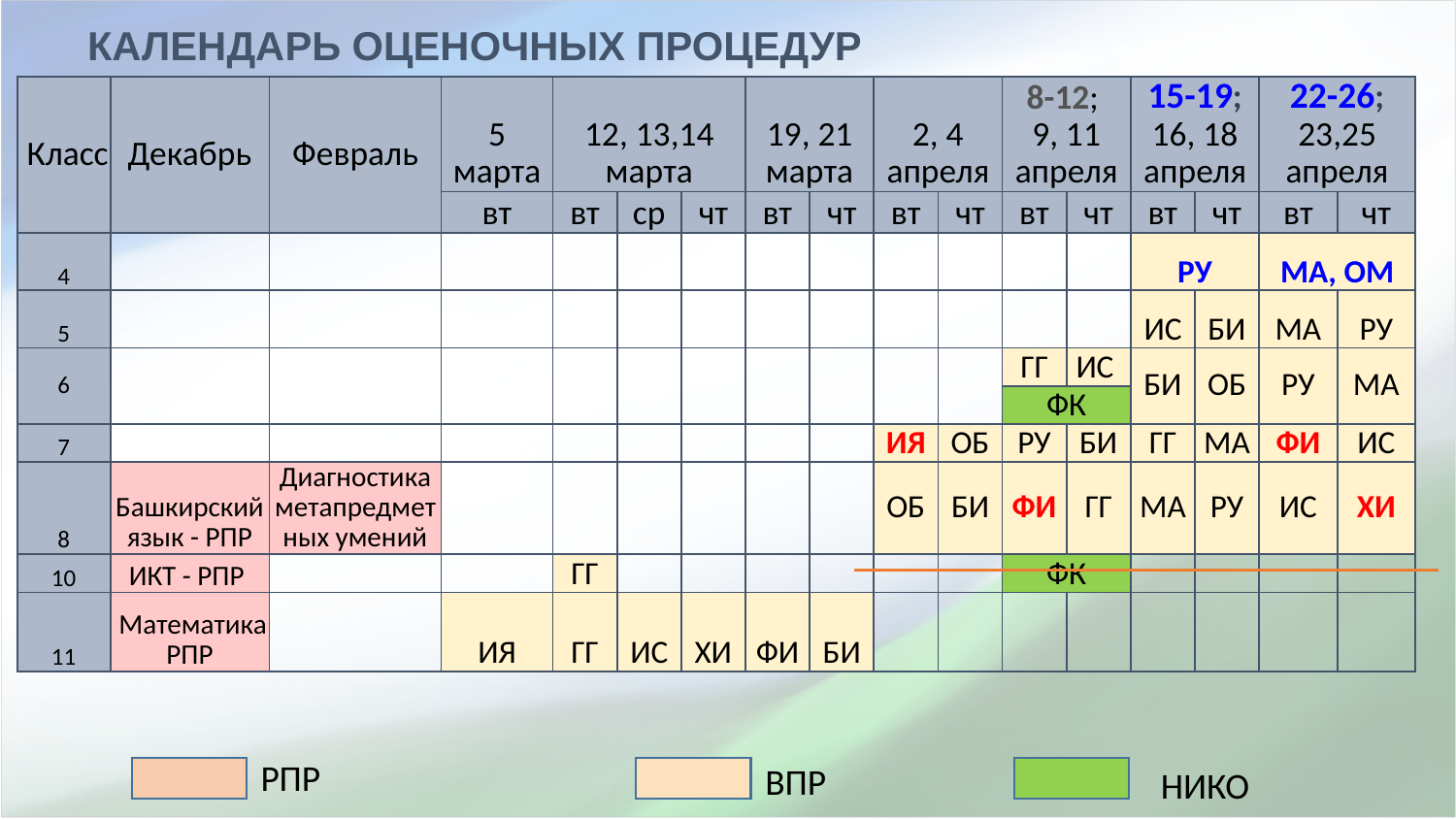

# КАЛЕНДАРЬ ОЦЕНОЧНЫХ ПРОЦЕДУР
| Класс | Декабрь | Февраль | 5 марта | 12, 13,14 марта |  |  | 19, 21 марта |  | 2, 4 апреля |  | 8-12; 9, 11 апреля |  | 15-19; 16, 18 апреля |  | 22-26; 23,25 апреля |  |
| --- | --- | --- | --- | --- | --- | --- | --- | --- | --- | --- | --- | --- | --- | --- | --- | --- |
|  |  |  | вт | вт | ср | чт | вт | чт | вт | чт | вт | чт | вт | чт | вт | чт |
| 4 |  |  |  |  |  |  |  |  |  |  |  |  | РУ |  | МА, ОМ |  |
| 5 |  |  |  |  |  |  |  |  |  |  |  |  | ИС | БИ | МА | РУ |
| 6 |  |  |  |  |  |  |  |  |  |  | ГГ | ИС | БИ | ОБ | РУ | МА |
|  |  |  |  |  |  |  |  |  |  |  | ФК |  |  |  |  |  |
| 7 |  |  |  |  |  |  |  |  | ИЯ | ОБ | РУ | БИ | ГГ | МА | ФИ | ИС |
| 8 | Башкирский язык - РПР | Диагностика метапредметных умений |  |  |  |  |  |  | ОБ | БИ | ФИ | ГГ | МА | РУ | ИС | ХИ |
| 10 | ИКТ - РПР |  |  | ГГ |  |  |  |  |  |  | ФК |  |  |  |  |  |
| 11 | Математика РПР |  | ИЯ | ГГ | ИС | ХИ | ФИ | БИ |  |  |  |  |  |  |  |  |
РПР
ВПР
НИКО